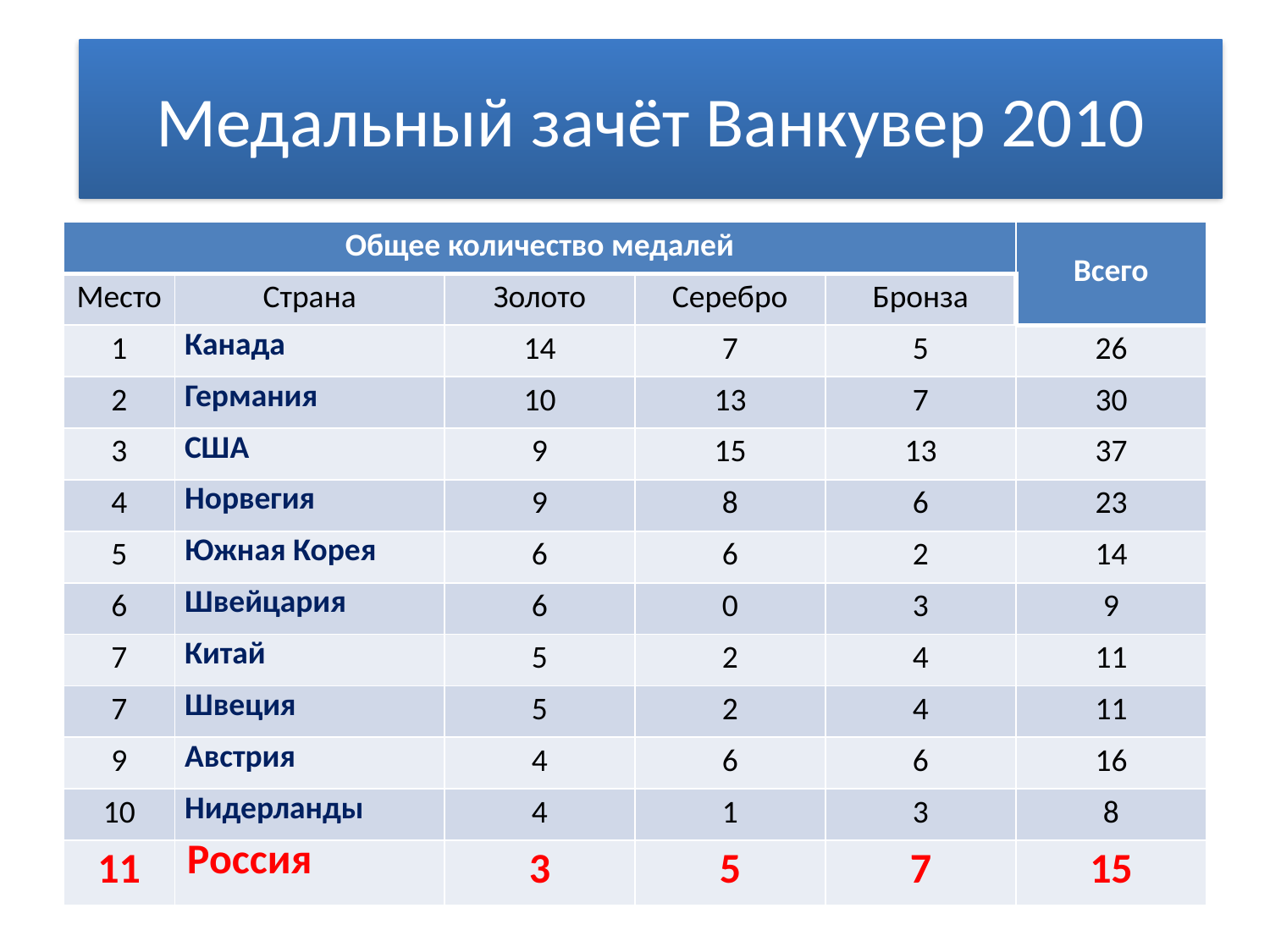

# Медальный зачёт Ванкувер 2010
| Общее количество медалей |  |  |  |  | Всего |
| --- | --- | --- | --- | --- | --- |
| Место | Страна | Золото | Серебро | Бронза |  |
| 1 | Канада | 14 | 7 | 5 | 26 |
| 2 | Германия | 10 | 13 | 7 | 30 |
| 3 | США | 9 | 15 | 13 | 37 |
| 4 | Норвегия | 9 | 8 | 6 | 23 |
| 5 | Южная Корея | 6 | 6 | 2 | 14 |
| 6 | Швейцария | 6 | 0 | 3 | 9 |
| 7 | Китай | 5 | 2 | 4 | 11 |
| 7 | Швеция | 5 | 2 | 4 | 11 |
| 9 | Австрия | 4 | 6 | 6 | 16 |
| 10 | Нидерланды | 4 | 1 | 3 | 8 |
| 11 | Россия | 3 | 5 | 7 | 15 |